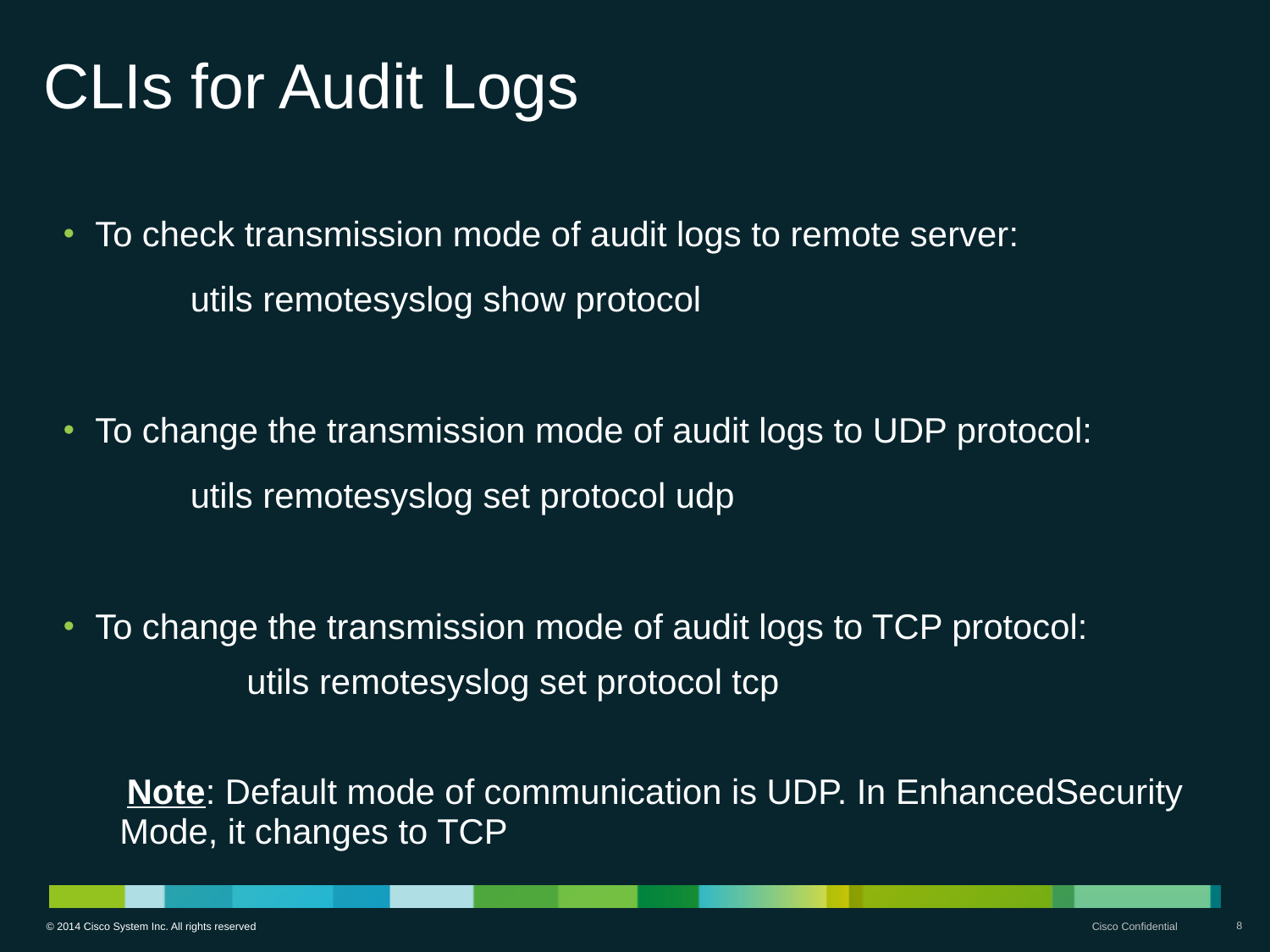

# CLIs for Audit Logs

To check transmission mode of audit logs to remote server:
	utils remotesyslog show protocol

To change the transmission mode of audit logs to UDP protocol:
	utils remotesyslog set protocol udp

To change the transmission mode of audit logs to TCP protocol:
	utils remotesyslog set protocol tcp

Note: Default mode of communication is UDP. In EnhancedSecurity Mode, it changes to TCP